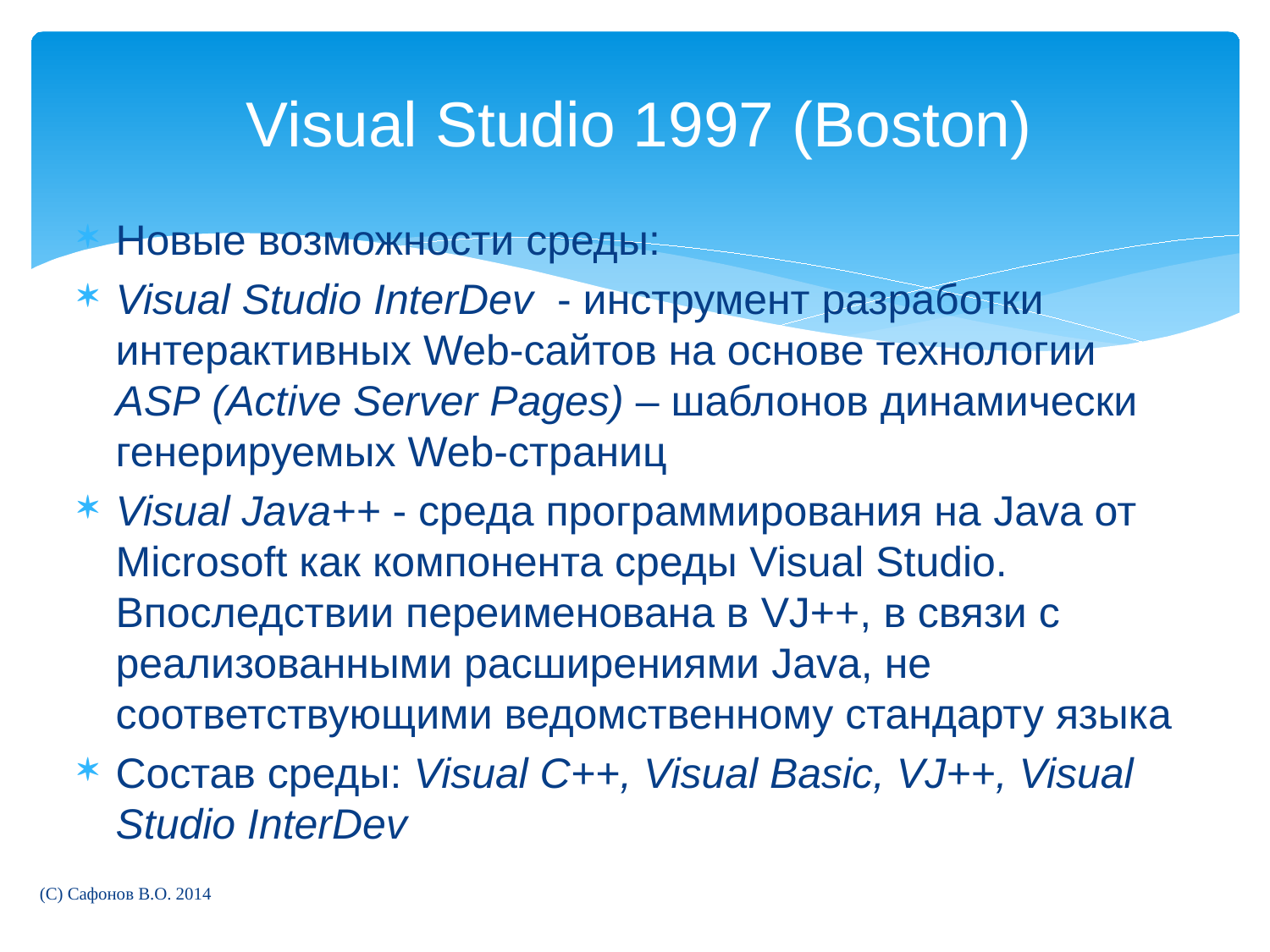

# Visual Studio 1997 (Boston)
Новые возможности среды:
Visual Studio InterDev  - инструмент разработки интерактивных Web-сайтов на основе технологии ASP (Active Server Pages) – шаблонов динамически генерируемых Web-страниц
Visual Java++ - среда программирования на Java от Microsoft как компонента среды Visual Studio. Впоследствии переименована в VJ++, в связи с реализованными расширениями Java, не соответствующими ведомственному стандарту языка
Состав среды: Visual C++, Visual Basic, VJ++, Visual Studio InterDev

(C) Сафонов В.О. 2014